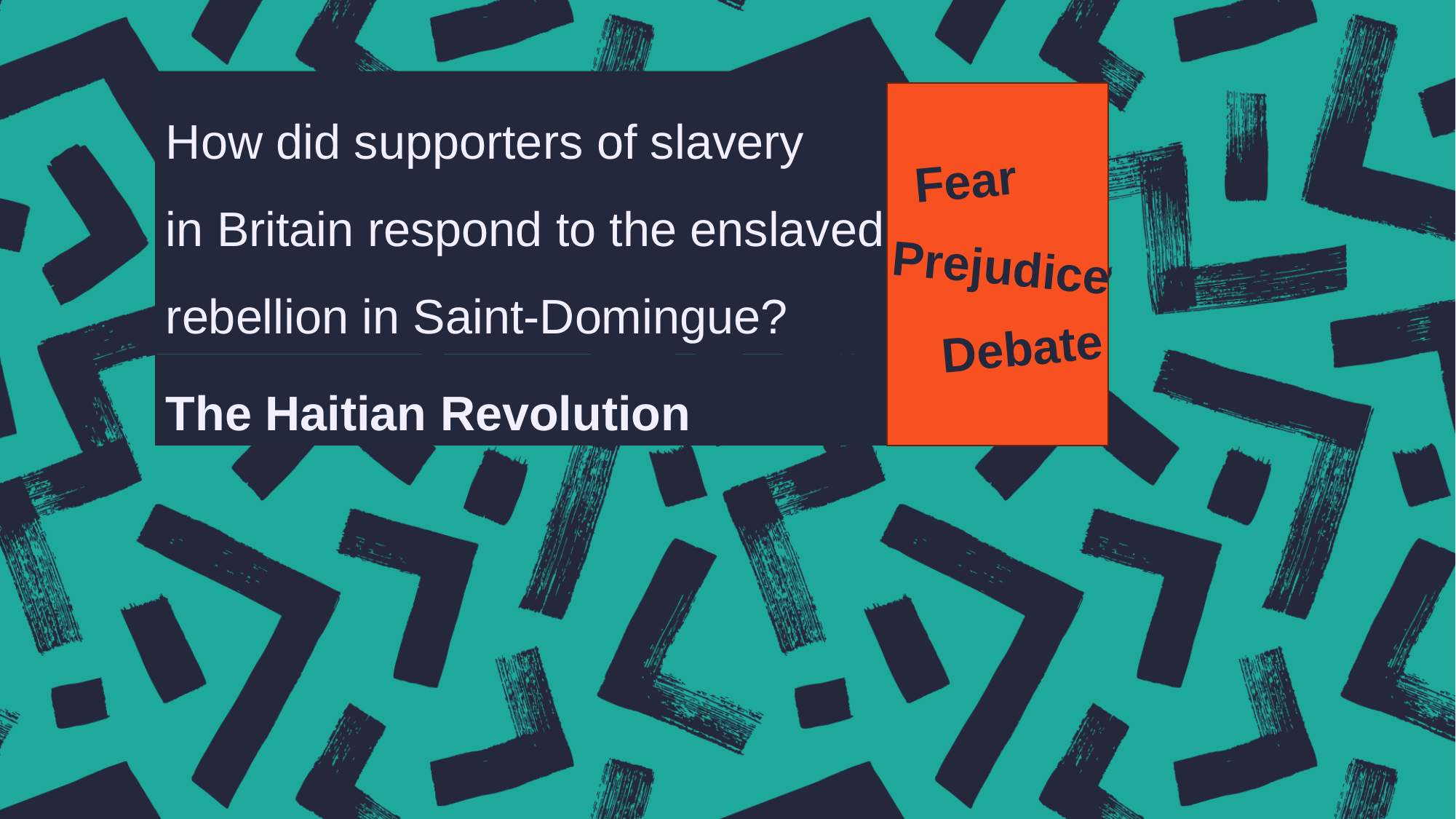

# How did supporters of slavery in Britain respond to the enslaved rebellion in Saint-Domingue?

Fear
Prejudice
Debate
The Haitian Revolution